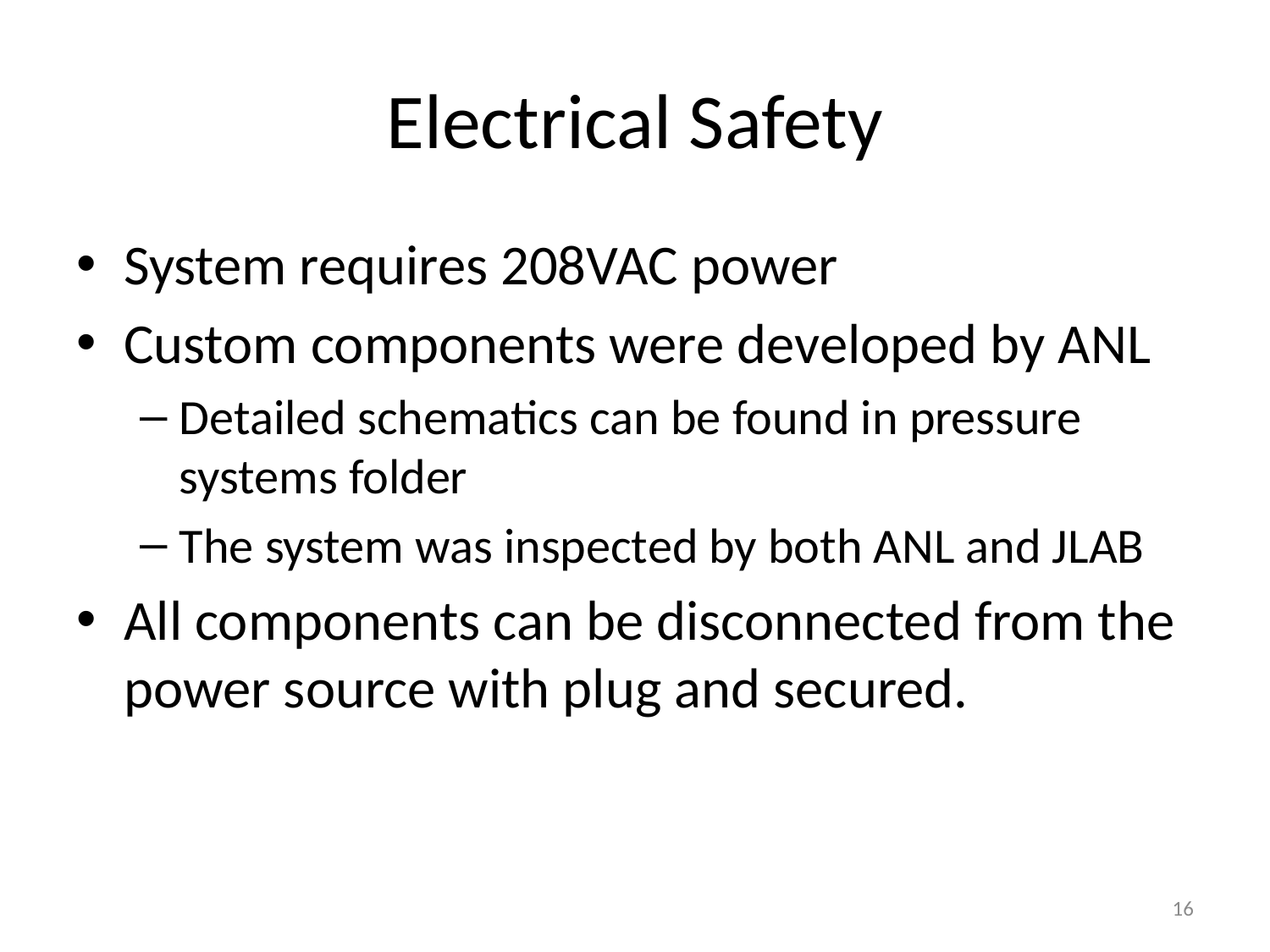

# Electrical Safety
System requires 208VAC power
Custom components were developed by ANL
Detailed schematics can be found in pressure systems folder
The system was inspected by both ANL and JLAB
All components can be disconnected from the power source with plug and secured.
16